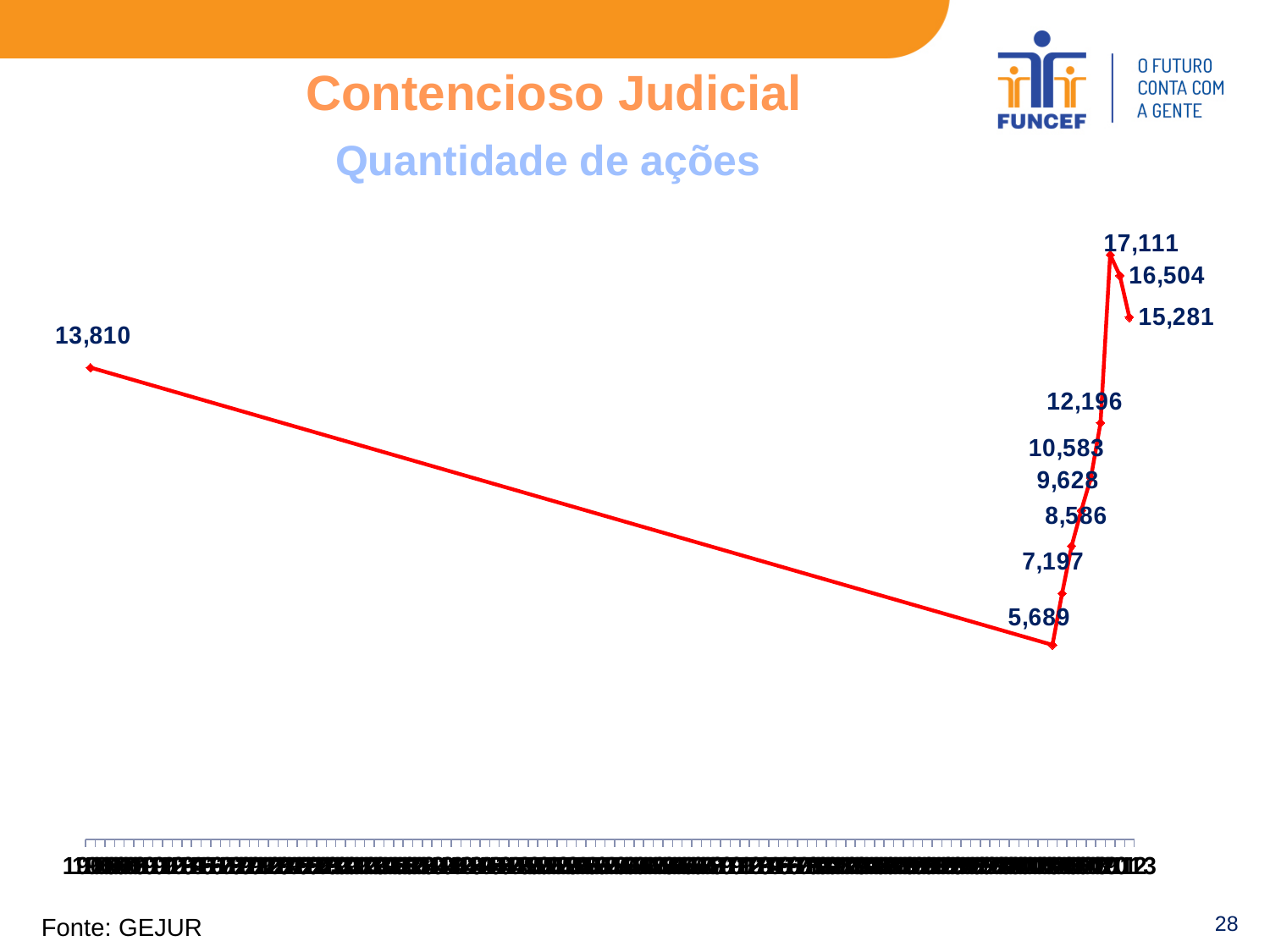

Contencioso Judicial
Quantidade de ações

### Chart

| Category | Polo Passivo |
|---|---|
| 38353.0 | 5689.0 |
| 38718.0 | 7197.0 |
| 39083.0 | 8586.0 |
| 39448.0 | 9628.0 |
| 39814.0 | 10583.0 |
| 40179.0 | 12196.0 |
| 40544.0 | 17111.0 |
| 40909.0 | 16504.0 |
| 41275.0 | 15281.0 |
| 2014.0 | 13810.0 |
28
Fonte: GEJUR